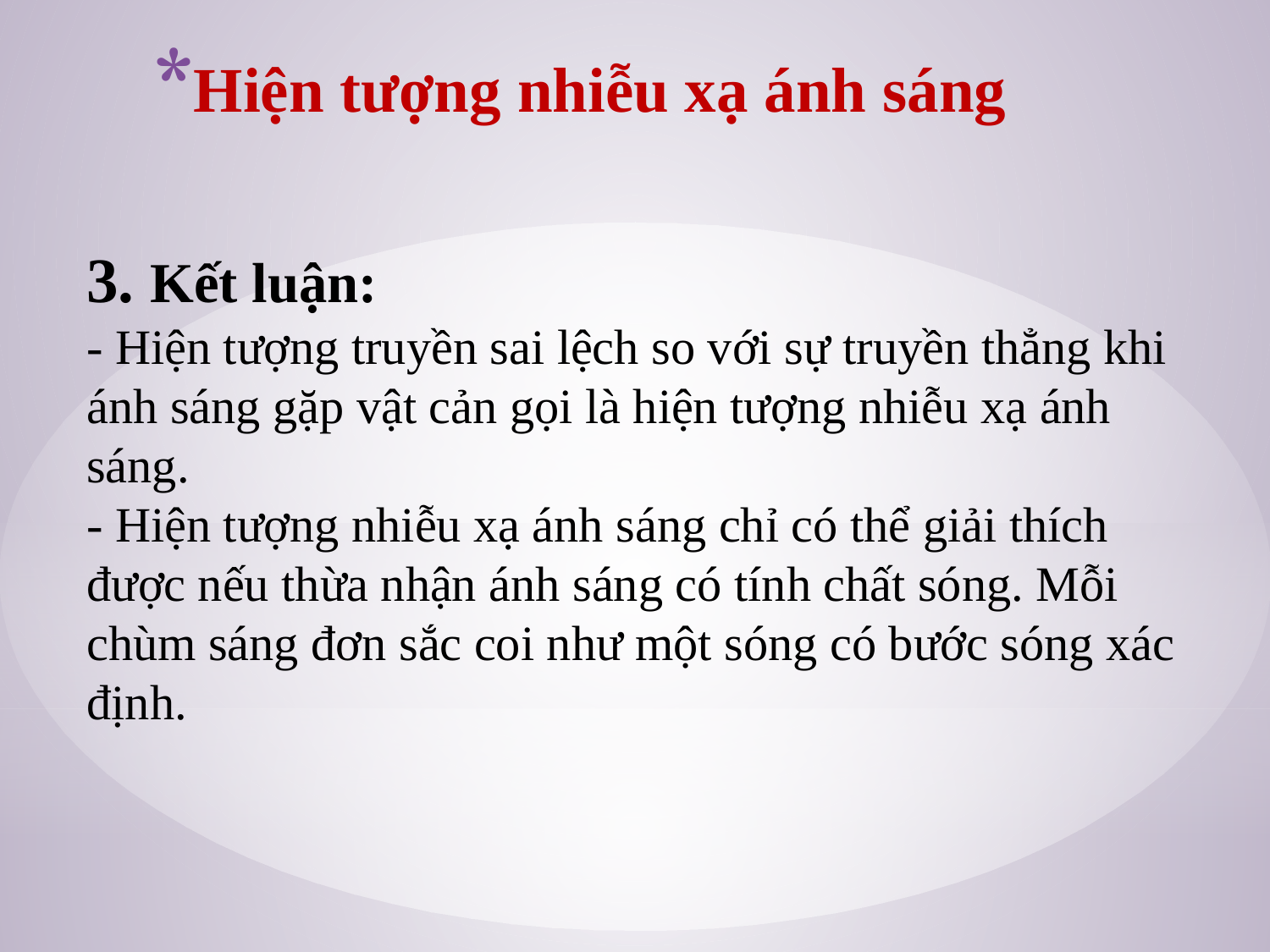

Hiện tượng nhiễu xạ ánh sáng
3. Kết luận:
- Hiện tượng truyền sai lệch so với sự truyền thẳng khi ánh sáng gặp vật cản gọi là hiện tượng nhiễu xạ ánh sáng.
- Hiện tượng nhiễu xạ ánh sáng chỉ có thể giải thích được nếu thừa nhận ánh sáng có tính chất sóng. Mỗi chùm sáng đơn sắc coi như một sóng có bước sóng xác định.